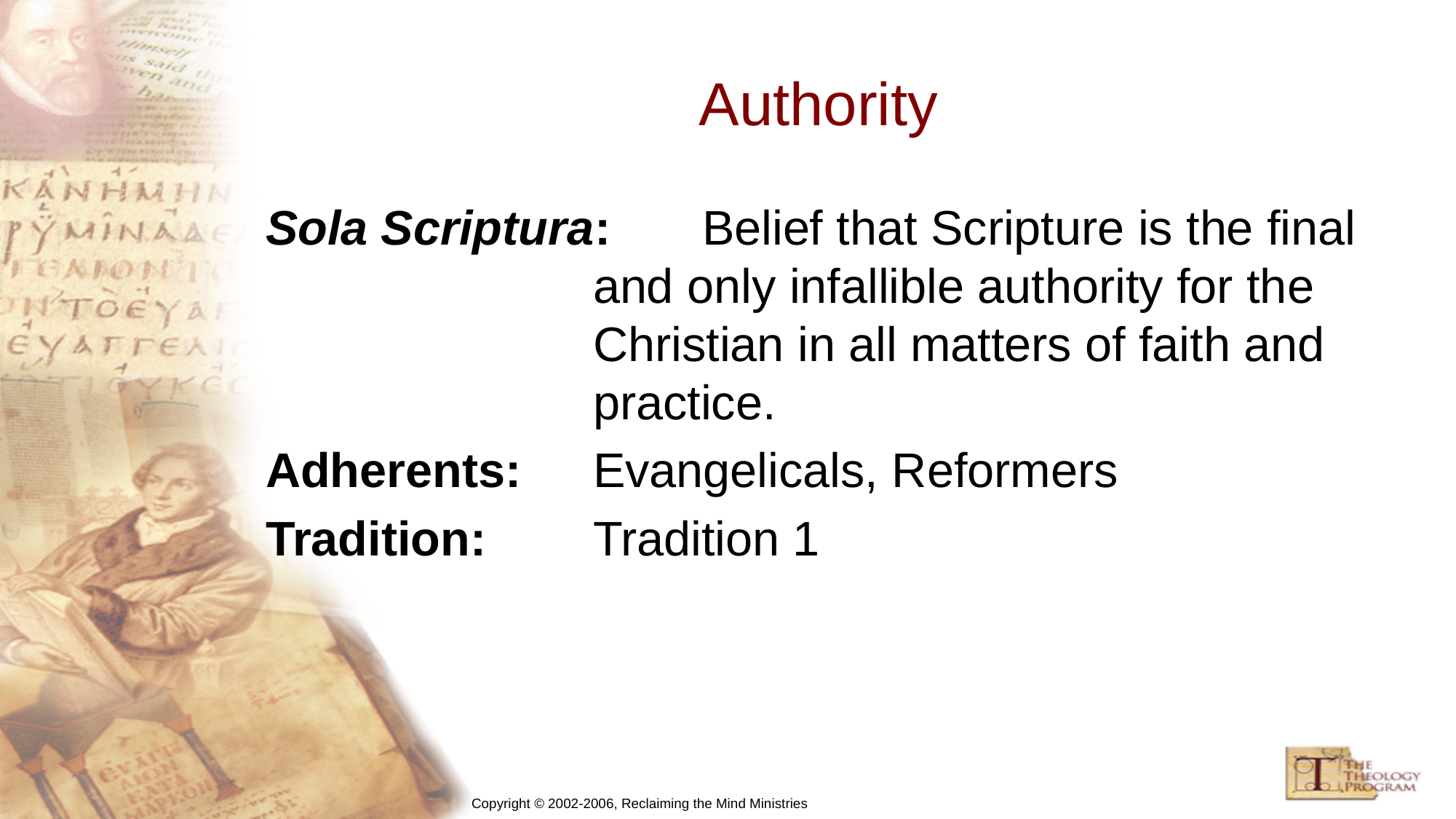

# Authority
Sola Scriptura: 	Belief that Scripture is the final and only infallible authority for the Christian in all matters of faith and practice.
Adherents: 	Evangelicals, Reformers
Tradition:	Tradition 1